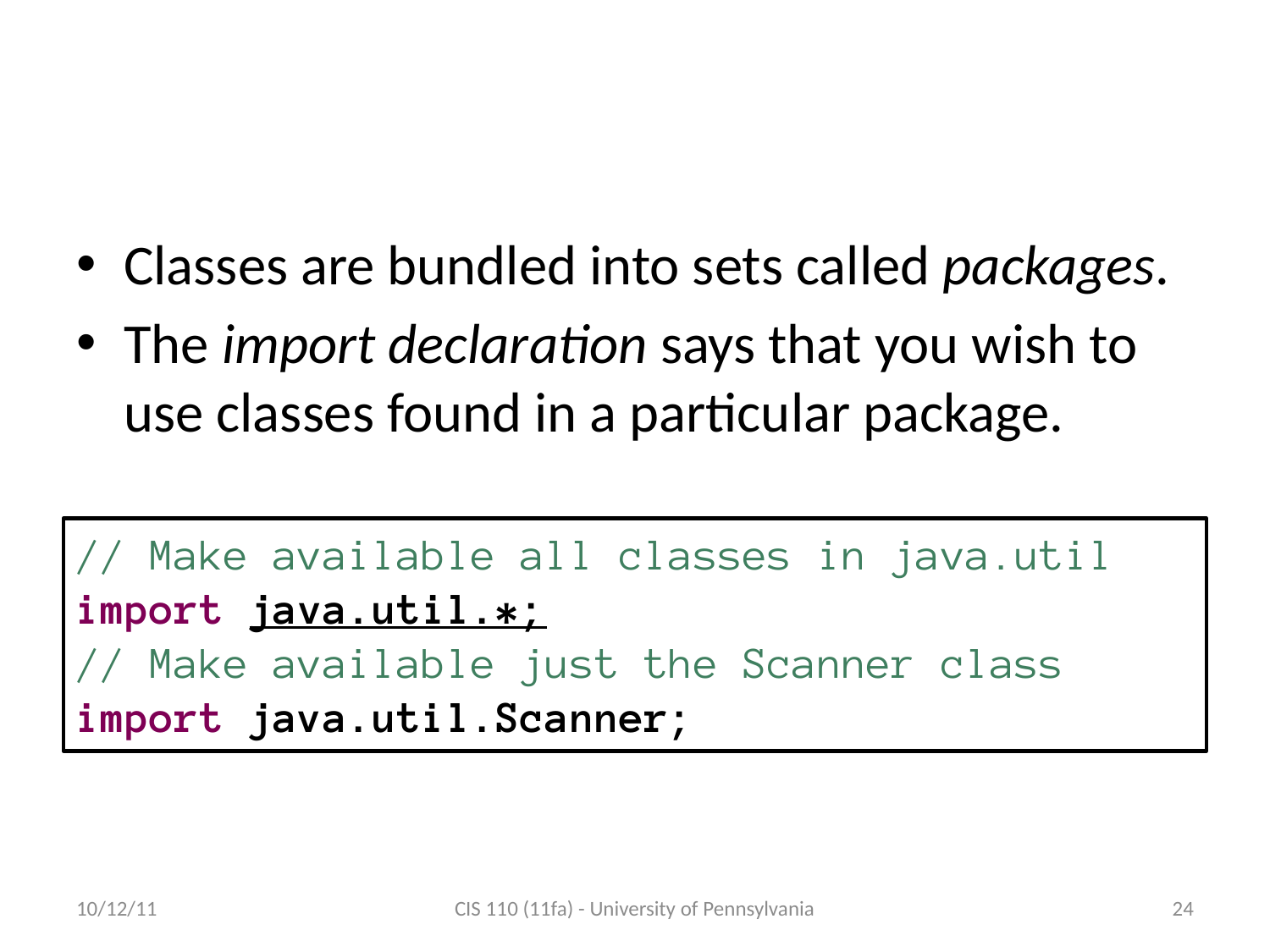

# Aside: Packages and import
Classes are bundled into sets called packages.
The import declaration says that you wish to use classes found in a particular package.
// Make available all classes in java.util
import java.util.*;
// Make available just the Scanner class
import java.util.Scanner;
10/12/11
CIS 110 (11fa) - University of Pennsylvania
24